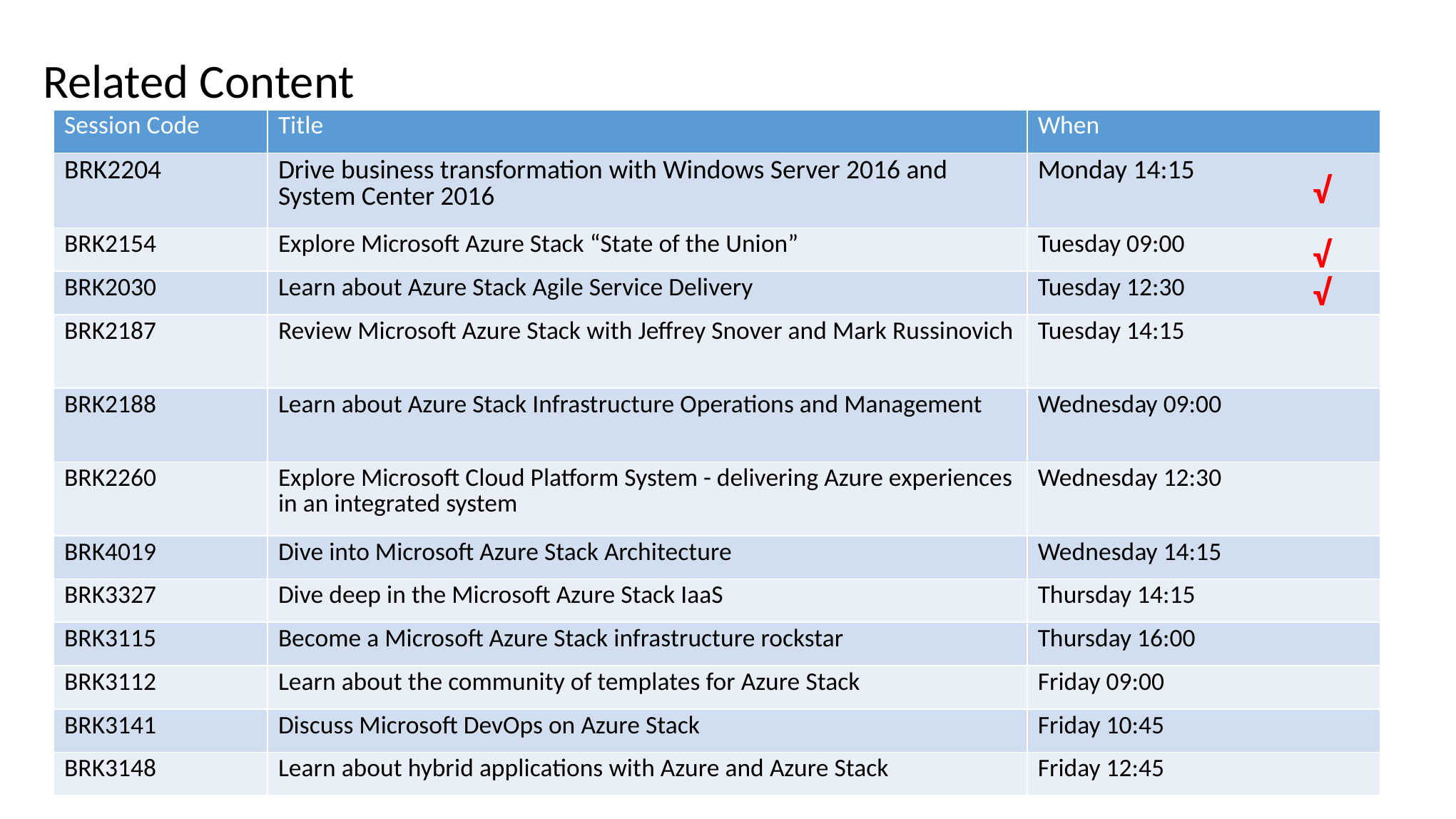

# Related Content
| Session Code | Title | When |
| --- | --- | --- |
| BRK2204 | Drive business transformation with Windows Server 2016 and System Center 2016 | Monday 14:15 |
| BRK2154 | Explore Microsoft Azure Stack “State of the Union” | Tuesday 09:00 |
| BRK2030 | Learn about Azure Stack Agile Service Delivery | Tuesday 12:30 |
| BRK2187 | Review Microsoft Azure Stack with Jeffrey Snover and Mark Russinovich | Tuesday 14:15 |
| BRK2188 | Learn about Azure Stack Infrastructure Operations and Management | Wednesday 09:00 |
| BRK2260 | Explore Microsoft Cloud Platform System - delivering Azure experiences in an integrated system | Wednesday 12:30 |
| BRK4019 | Dive into Microsoft Azure Stack Architecture | Wednesday 14:15 |
| BRK3327 | Dive deep in the Microsoft Azure Stack IaaS | Thursday 14:15 |
| BRK3115 | Become a Microsoft Azure Stack infrastructure rockstar | Thursday 16:00 |
| BRK3112 | Learn about the community of templates for Azure Stack | Friday 09:00 |
| BRK3141 | Discuss Microsoft DevOps on Azure Stack | Friday 10:45 |
| BRK3148 | Learn about hybrid applications with Azure and Azure Stack | Friday 12:45 |
√
√
√